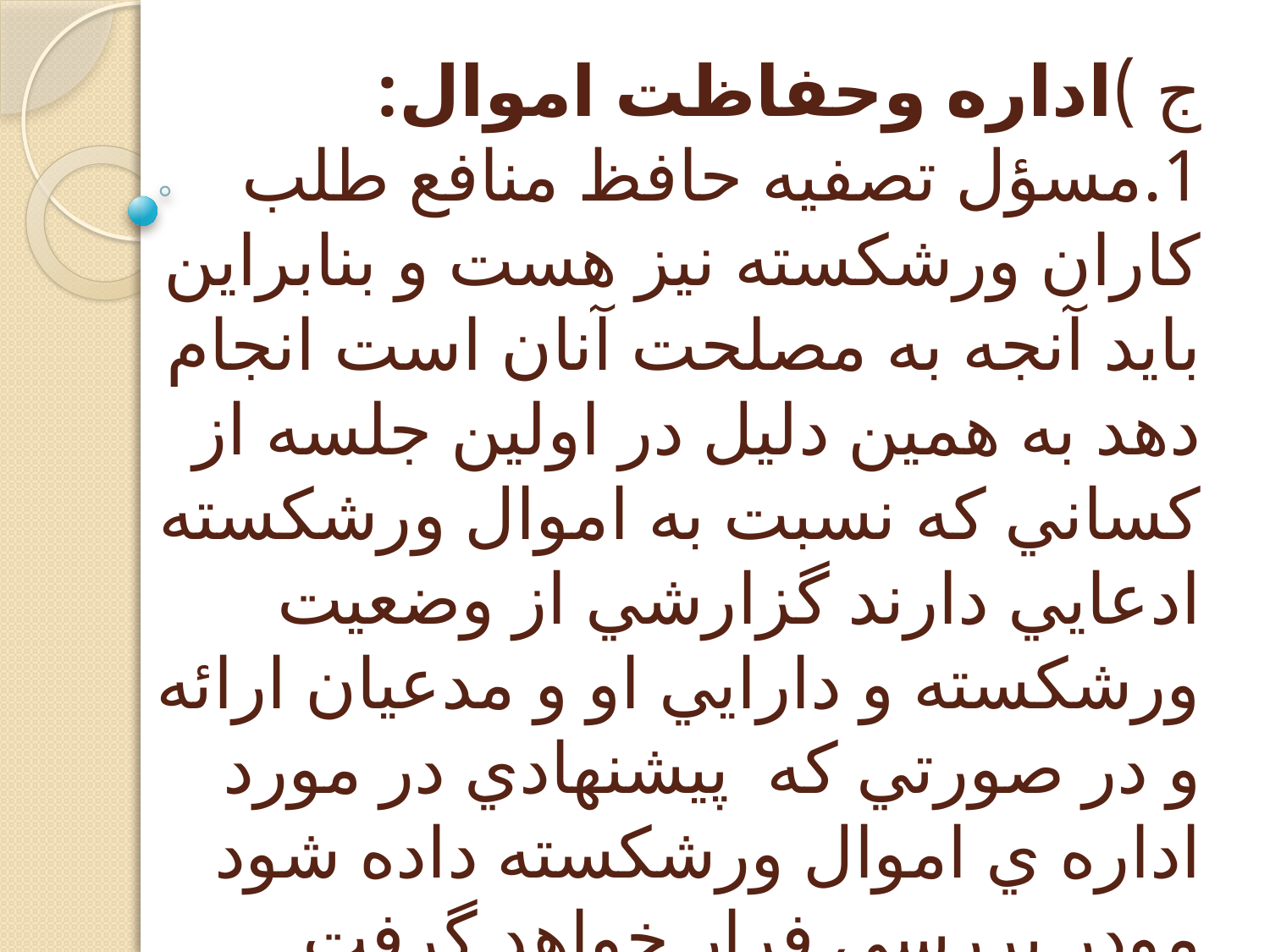

# ج )اداره وحفاظت اموال: 1.مسؤل تصفيه حافظ منافع طلب كاران ورشكسته نيز هست و بنابراين بايد آنجه به مصلحت آنان است انجام دهد به همين دليل در اولين جلسه از كساني كه نسبت به اموال ورشكسته ادعايي دارند گزارشي از وضعيت ورشكسته و دارايي او و مدعيان ارائه و در صورتي كه  پيشنهادي در مورد اداره ي اموال ورشكسته داده شود مودر بررسي فرار خواهد گرفت.